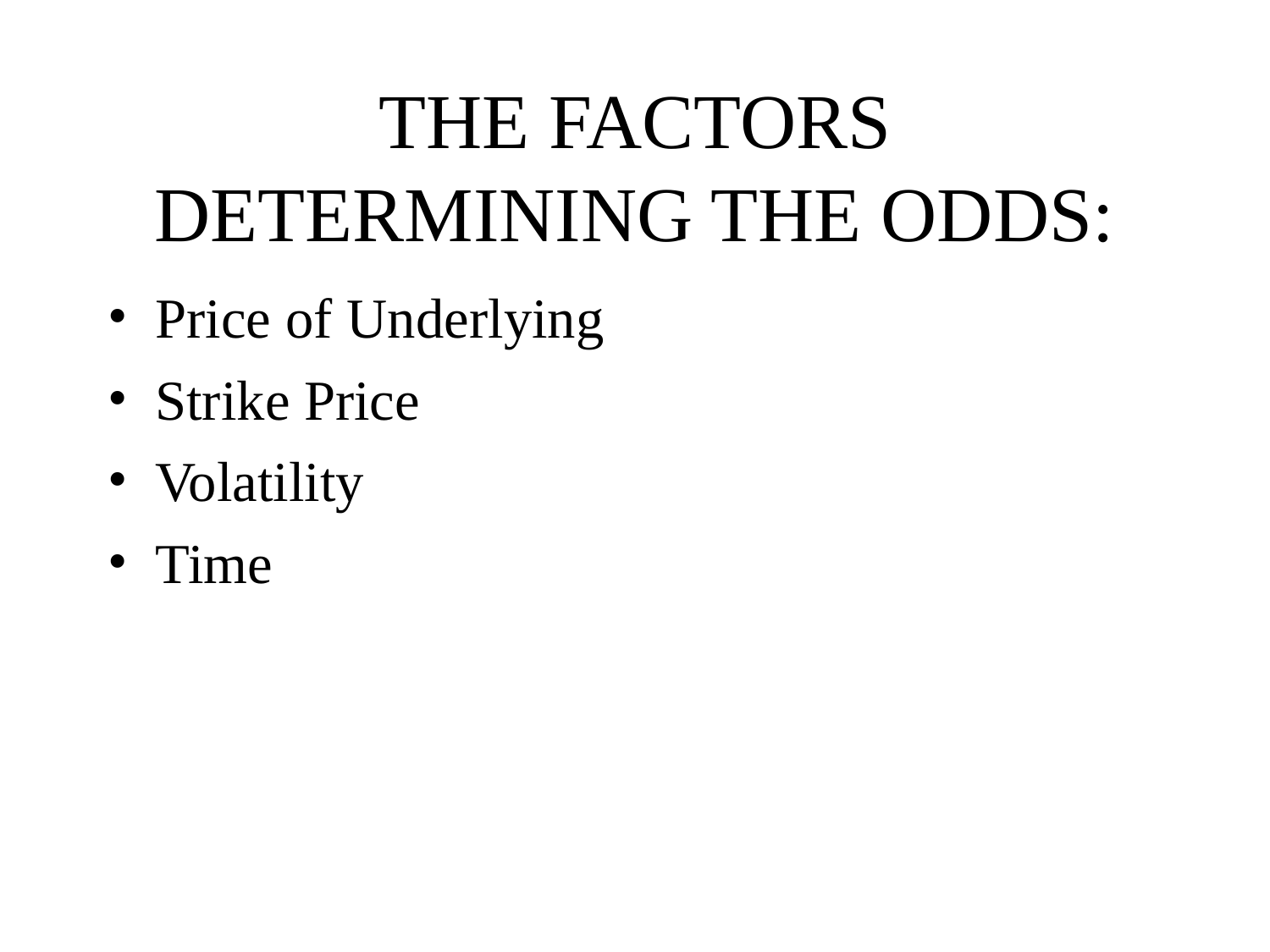

# THE FACTORS DETERMINING THE ODDS:
Price of Underlying
Strike Price
Volatility
Time